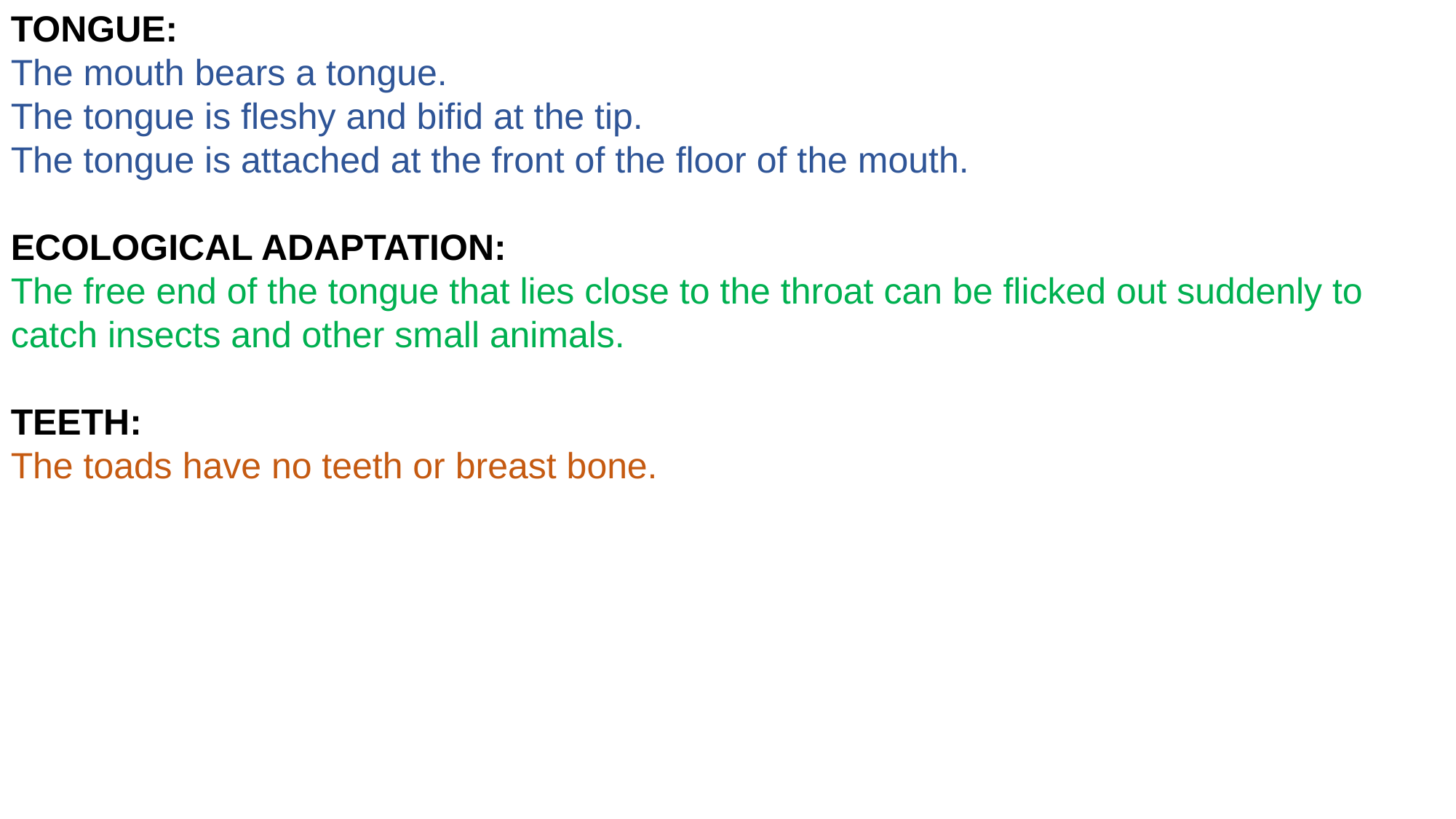

TONGUE:
The mouth bears a tongue.
The tongue is fleshy and bifid at the tip.
The tongue is attached at the front of the floor of the mouth.

ECOLOGICAL ADAPTATION:
The free end of the tongue that lies close to the throat can be flicked out suddenly to catch insects and other small animals.

TEETH:
The toads have no teeth or breast bone.